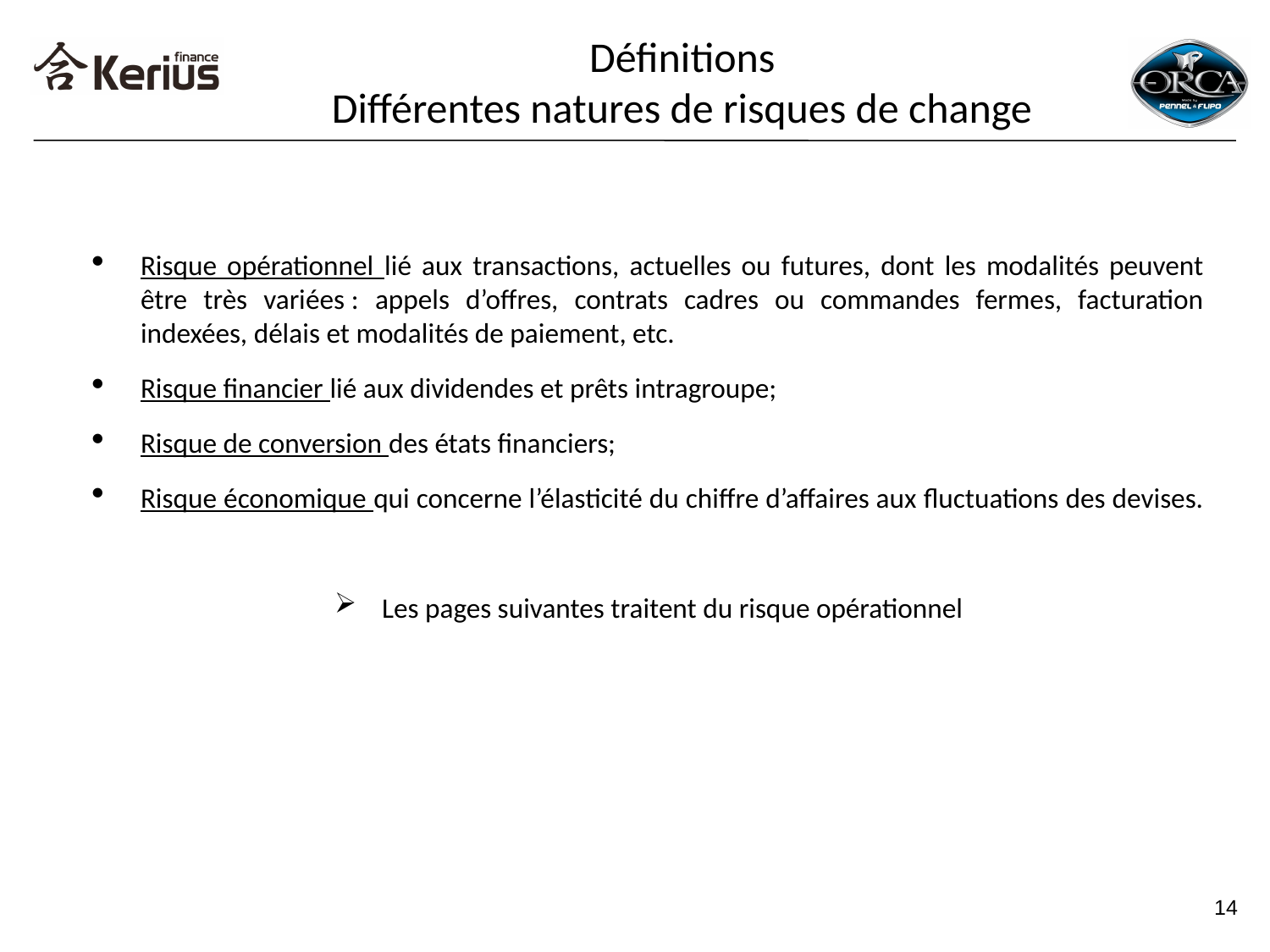

Définitions
Différentes natures de risques de change
Risque opérationnel lié aux transactions, actuelles ou futures, dont les modalités peuvent être très variées : appels d’offres, contrats cadres ou commandes fermes, facturation indexées, délais et modalités de paiement, etc.
Risque financier lié aux dividendes et prêts intragroupe;
Risque de conversion des états financiers;
Risque économique qui concerne l’élasticité du chiffre d’affaires aux fluctuations des devises.

Les pages suivantes traitent du risque opérationnel